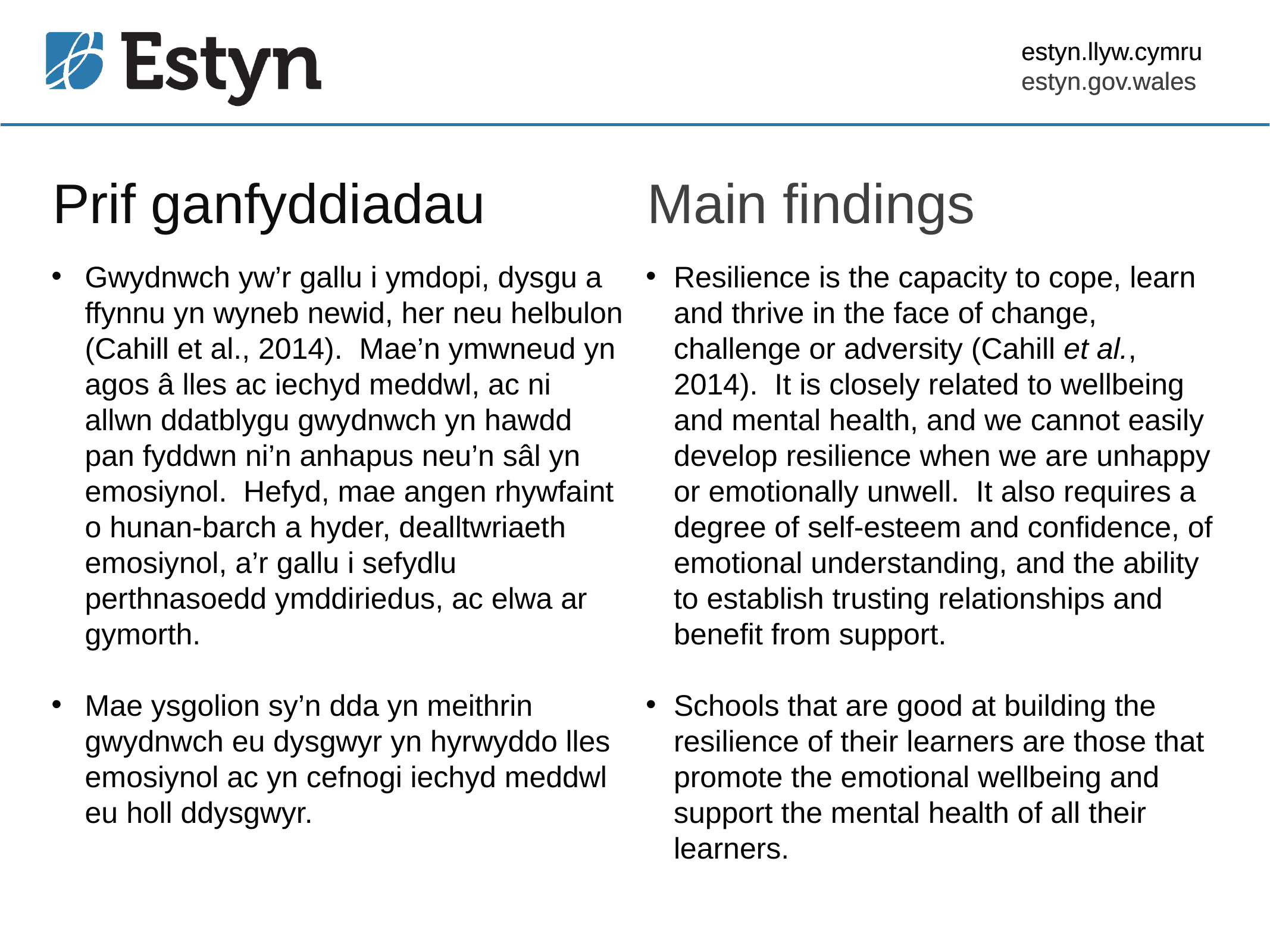

Prif ganfyddiadau
Main findings
Gwydnwch yw’r gallu i ymdopi, dysgu a ffynnu yn wyneb newid, her neu helbulon (Cahill et al., 2014).  Mae’n ymwneud yn agos â lles ac iechyd meddwl, ac ni allwn ddatblygu gwydnwch yn hawdd pan fyddwn ni’n anhapus neu’n sâl yn emosiynol.  Hefyd, mae angen rhywfaint o hunan-barch a hyder, dealltwriaeth emosiynol, a’r gallu i sefydlu perthnasoedd ymddiriedus, ac elwa ar gymorth.

Mae ysgolion sy’n dda yn meithrin gwydnwch eu dysgwyr yn hyrwyddo lles emosiynol ac yn cefnogi iechyd meddwl eu holl ddysgwyr.
Resilience is the capacity to cope, learn and thrive in the face of change, challenge or adversity (Cahill et al., 2014).  It is closely related to wellbeing and mental health, and we cannot easily develop resilience when we are unhappy or emotionally unwell.  It also requires a degree of self-esteem and confidence, of emotional understanding, and the ability to establish trusting relationships and benefit from support.

Schools that are good at building the resilience of their learners are those that promote the emotional wellbeing and support the mental health of all their learners.